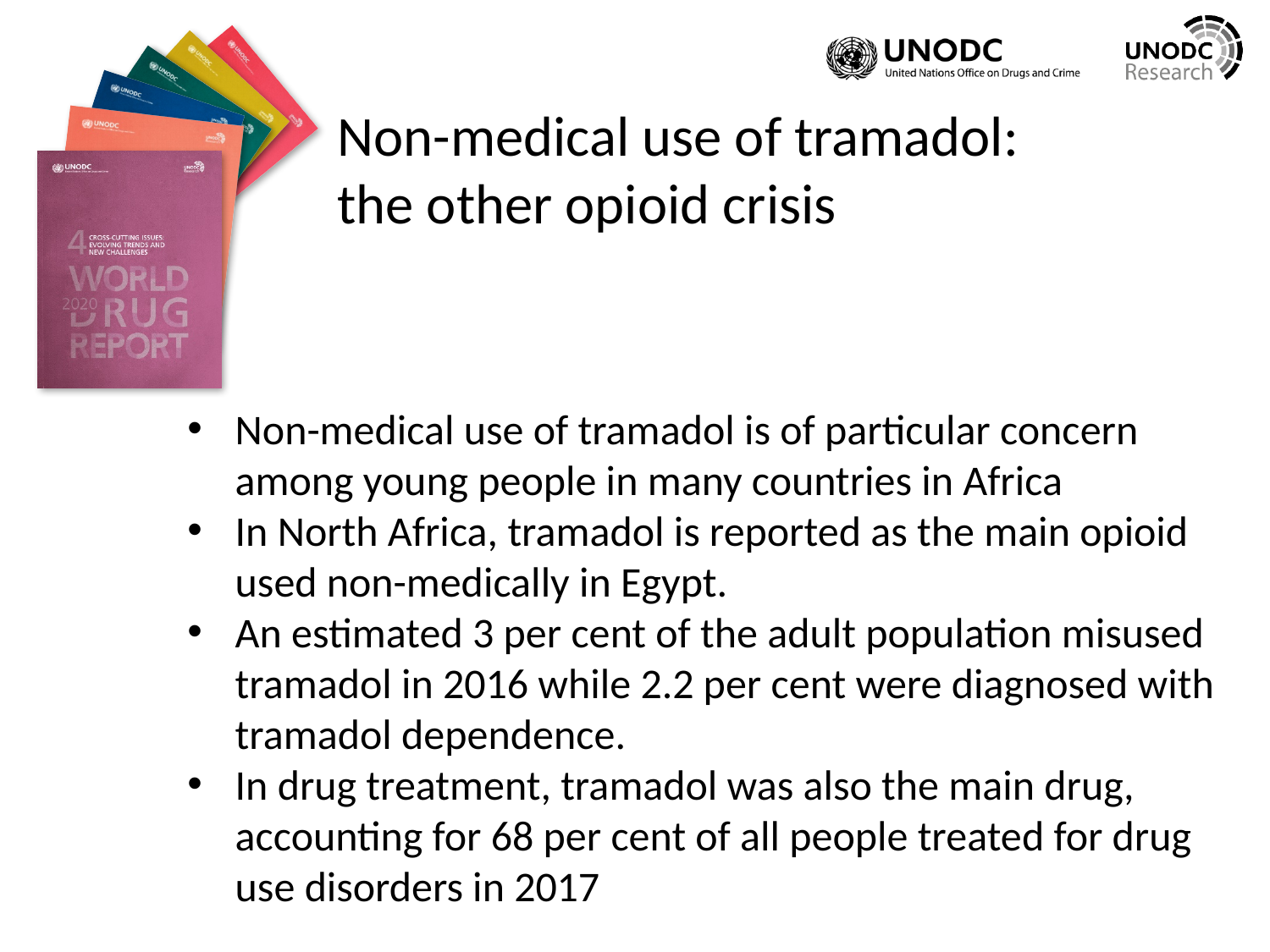

#

Non-medical use of tramadol:
the other opioid crisis
Non-medical use of tramadol is of particular concern among young people in many countries in Africa
In North Africa, tramadol is reported as the main opioid used non-medically in Egypt.
An estimated 3 per cent of the adult population misused tramadol in 2016 while 2.2 per cent were diagnosed with tramadol dependence.
In drug treatment, tramadol was also the main drug, accounting for 68 per cent of all people treated for drug use disorders in 2017